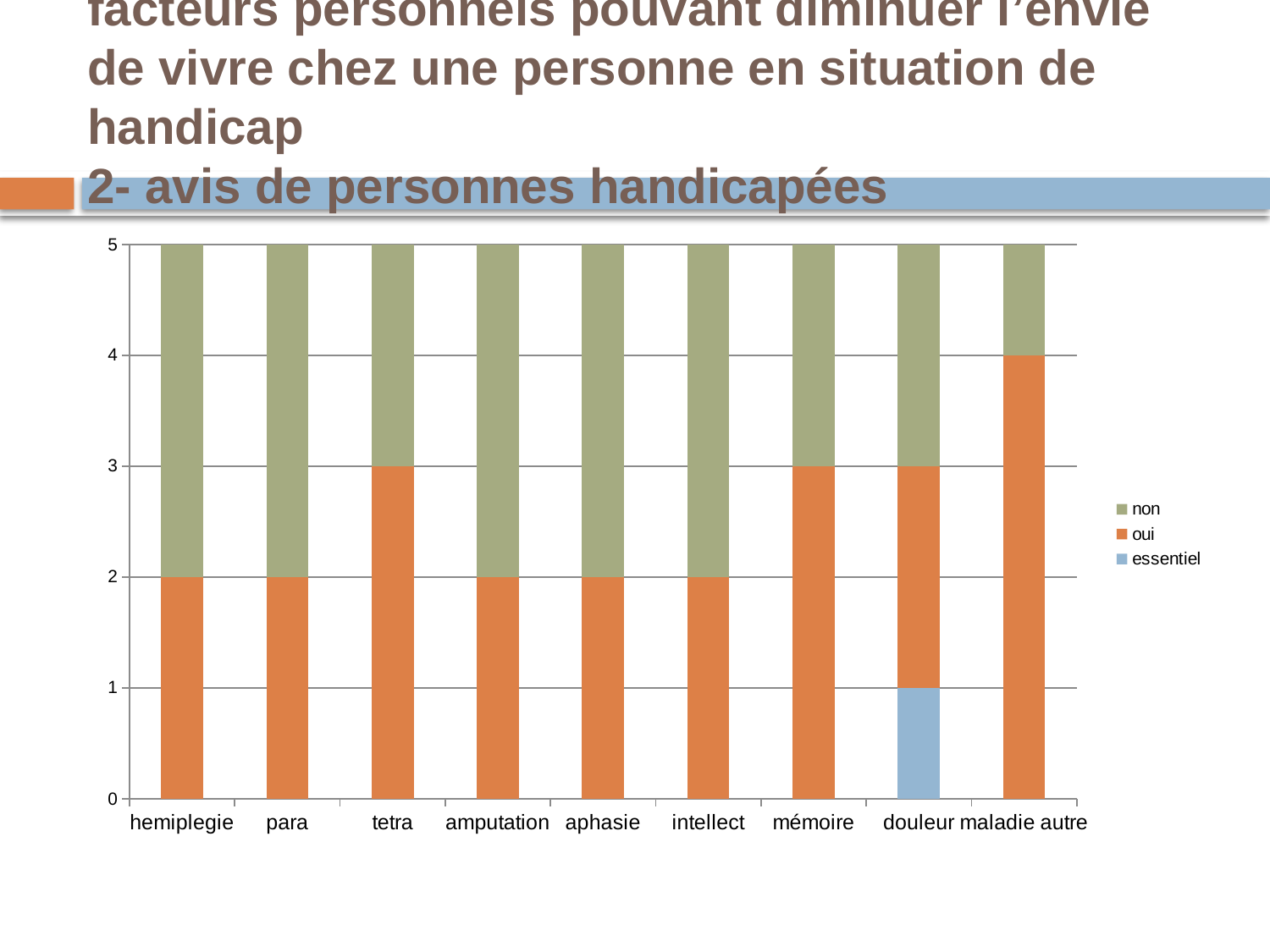

# facteurs personnels pouvant diminuer l’envie de vivre chez une personne en situation de handicap 2- avis de personnes handicapées

### Chart

| Category | essentiel | oui | non |
|---|---|---|---|
| hemiplegie | 0.0 | 2.0 | 3.0 |
| para | 0.0 | 2.0 | 3.0 |
| tetra | 0.0 | 3.0 | 2.0 |
| amputation | 0.0 | 2.0 | 3.0 |
| aphasie | 0.0 | 2.0 | 3.0 |
| intellect | 0.0 | 2.0 | 3.0 |
| mémoire | 0.0 | 3.0 | 2.0 |
| douleur | 1.0 | 2.0 | 2.0 |
| maladie autre | 0.0 | 4.0 | 1.0 |